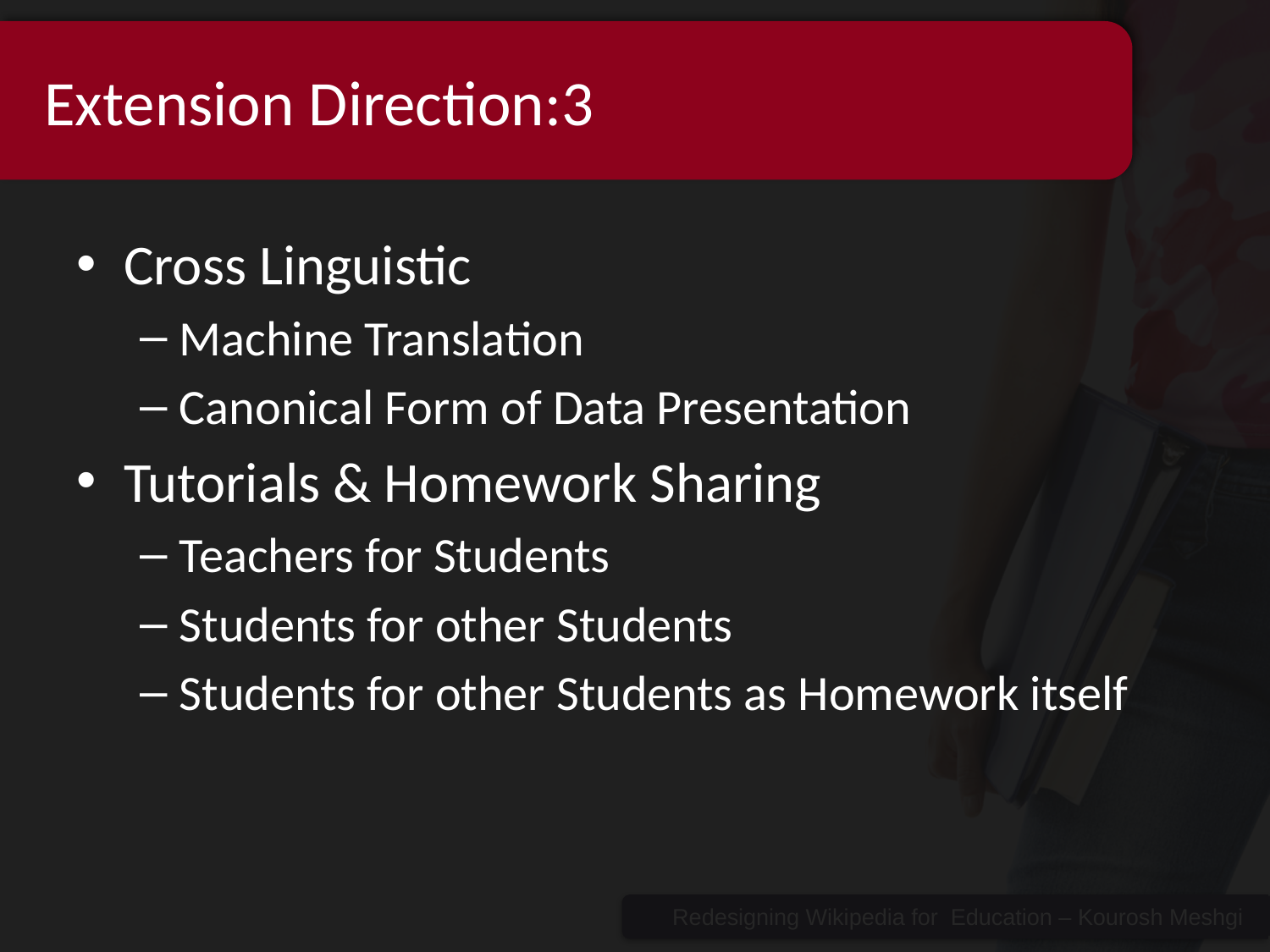

# Extension Direction:3
Cross Linguistic
Machine Translation
Canonical Form of Data Presentation
Tutorials & Homework Sharing
Teachers for Students
Students for other Students
Students for other Students as Homework itself

Redesigning Wikipedia for  Education – Kourosh Meshgi